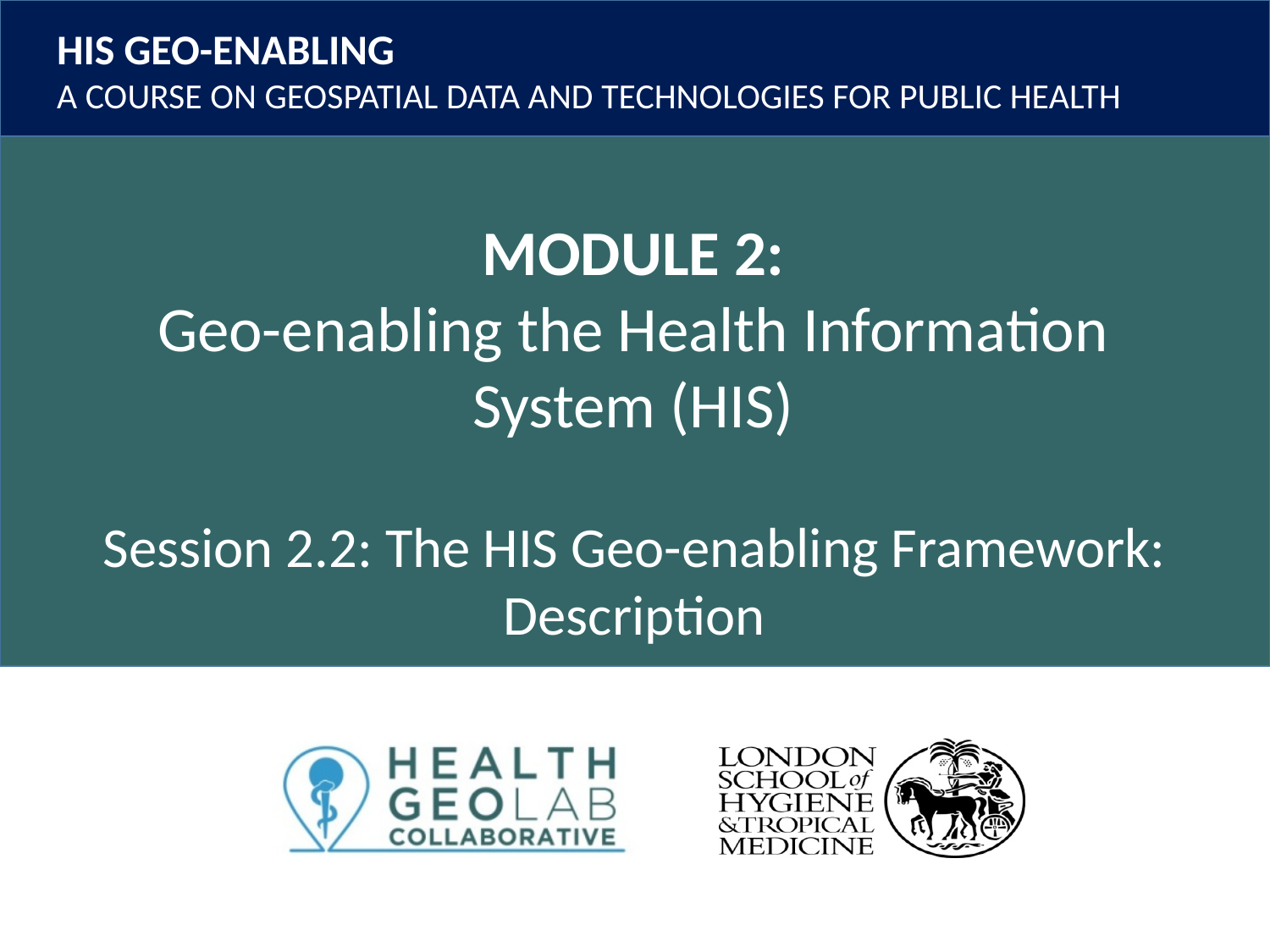

Session 2.2: The HIS Geo-enabling Framework: Description